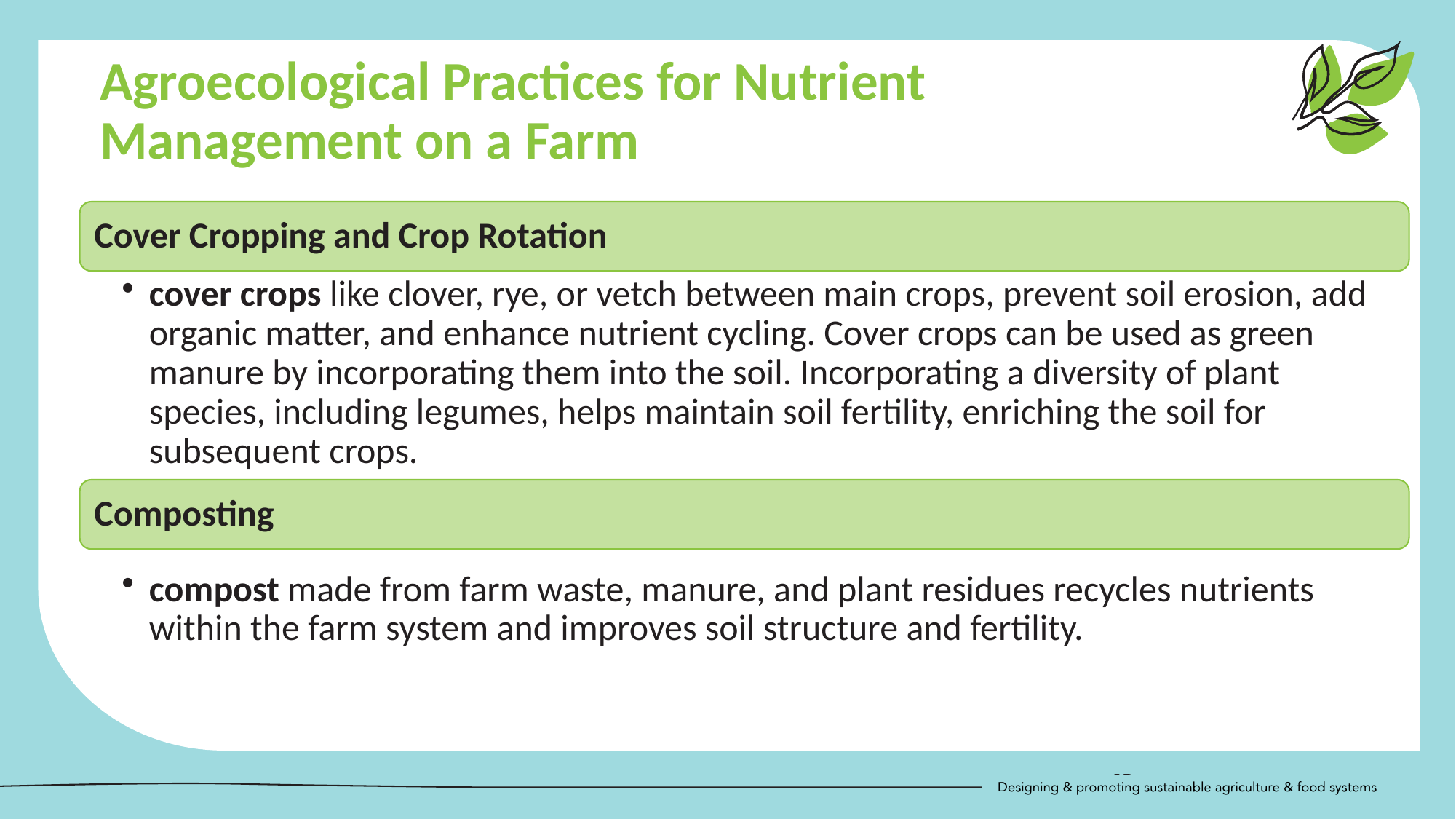

Agroecological Practices for Nutrient Management on a Farm
Cover Cropping and Crop Rotation
cover crops like clover, rye, or vetch between main crops, prevent soil erosion, add organic matter, and enhance nutrient cycling. Cover crops can be used as green manure by incorporating them into the soil. Incorporating a diversity of plant species, including legumes, helps maintain soil fertility, enriching the soil for subsequent crops.
Composting
compost made from farm waste, manure, and plant residues recycles nutrients within the farm system and improves soil structure and fertility.